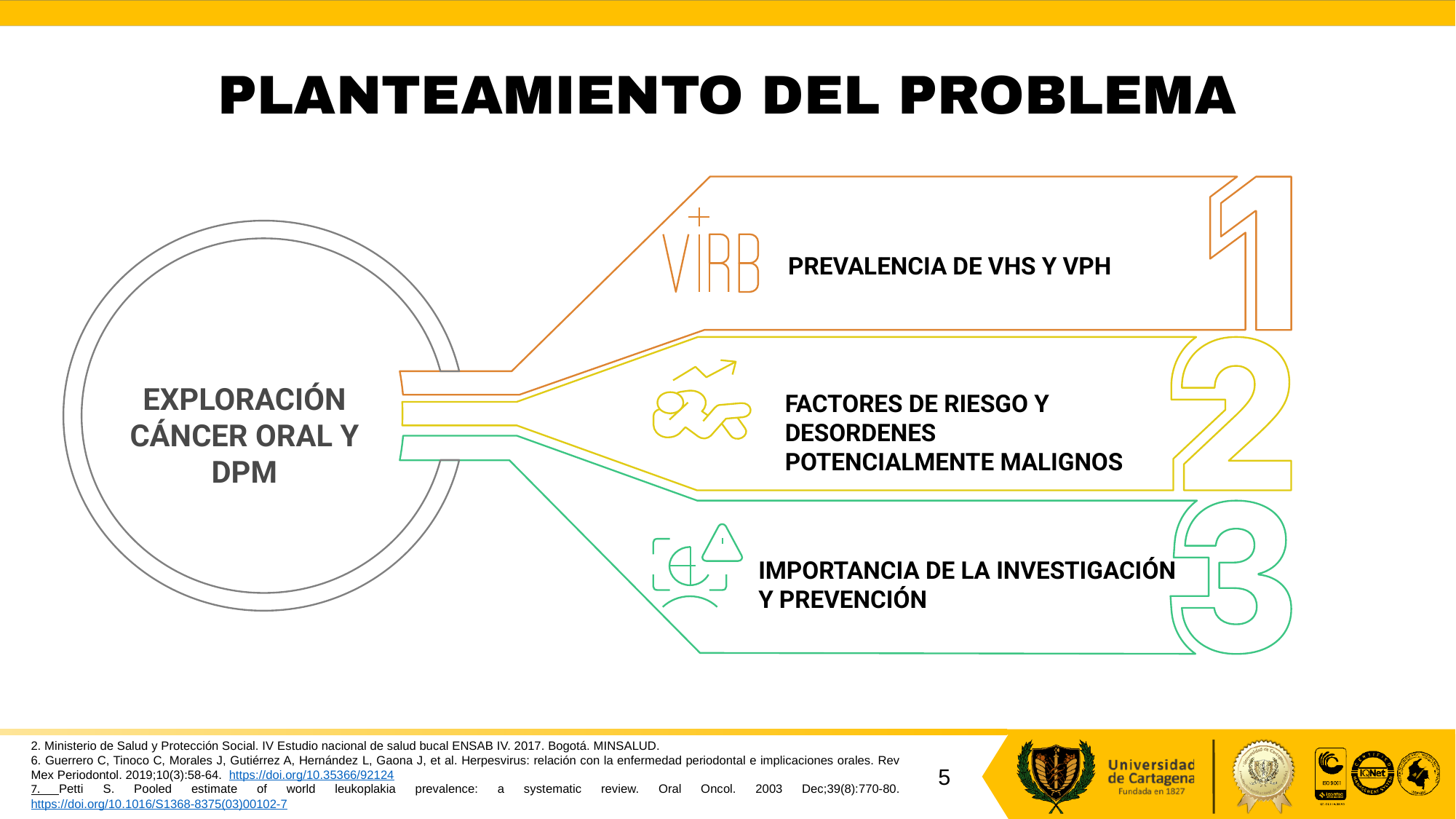

# PLANTEAMIENTO DEL PROBLEMA

PREVALENCIA DE VHS Y VPH

EXPLORACIÓN CÁNCER ORAL Y DPM
FACTORES DE RIESGO Y DESORDENES POTENCIALMENTE MALIGNOS

IMPORTANCIA DE LA INVESTIGACIÓN Y PREVENCIÓN
2. Ministerio de Salud y Protección Social. IV Estudio nacional de salud bucal ENSAB IV. 2017. Bogotá. MINSALUD.
6. Guerrero C, Tinoco C, Morales J, Gutiérrez A, Hernández L, Gaona J, et al. Herpesvirus: relación con la enfermedad periodontal e implicaciones orales. Rev Mex Periodontol. 2019;10(3):58-64.  https://doi.org/10.35366/92124
7. Petti S. Pooled estimate of world leukoplakia prevalence: a systematic review. Oral Oncol. 2003 Dec;39(8):770-80. https://doi.org/10.1016/S1368-8375(03)00102-7

5